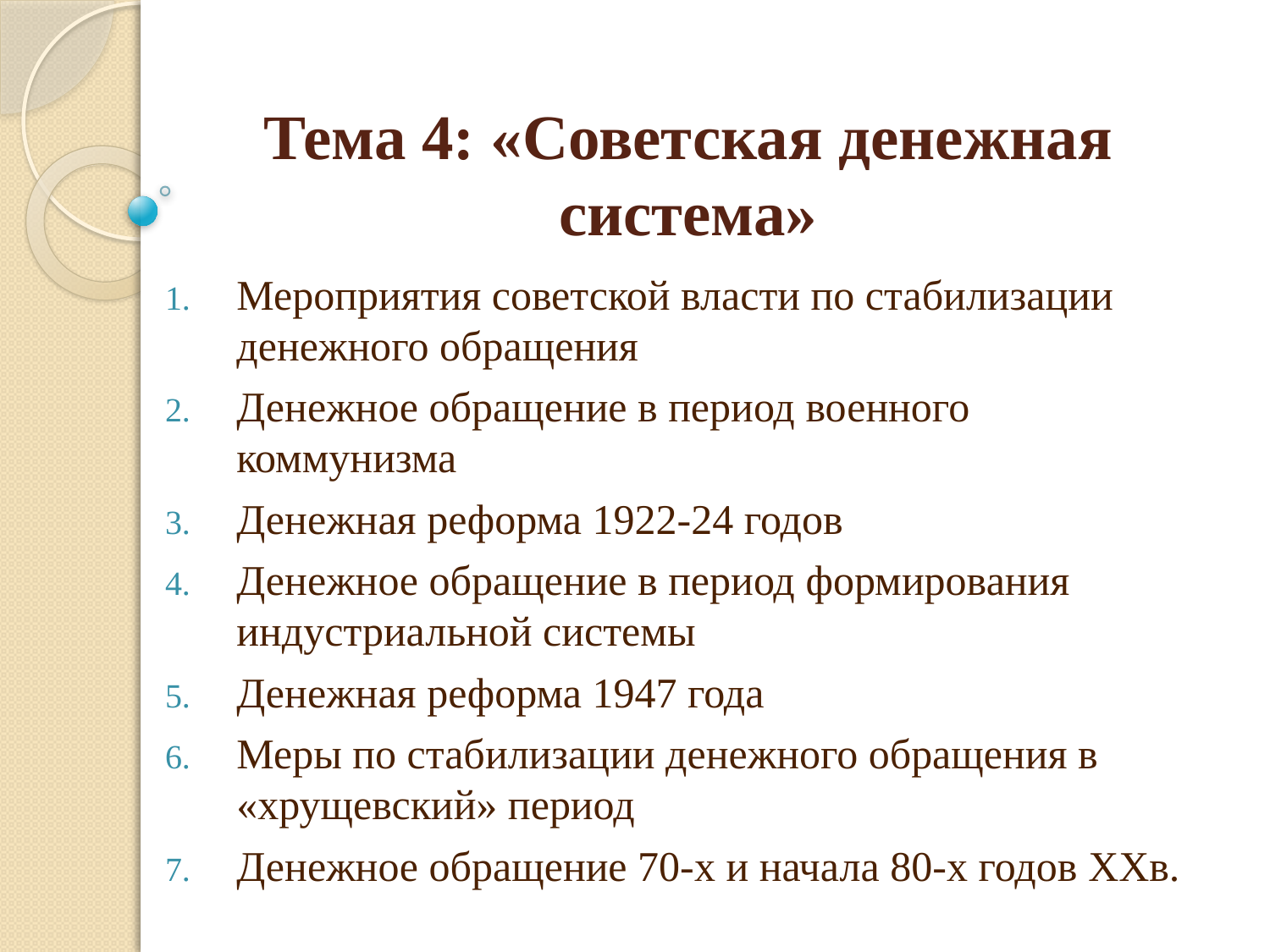

# Тема 4: «Советская денежная система»
Мероприятия советской власти по стабилизации денежного обращения
Денежное обращение в период военного коммунизма
Денежная реформа 1922-24 годов
Денежное обращение в период формирования индустриальной системы
Денежная реформа 1947 года
Меры по стабилизации денежного обращения в «хрущевский» период
Денежное обращение 70-х и начала 80-х годов XXв.